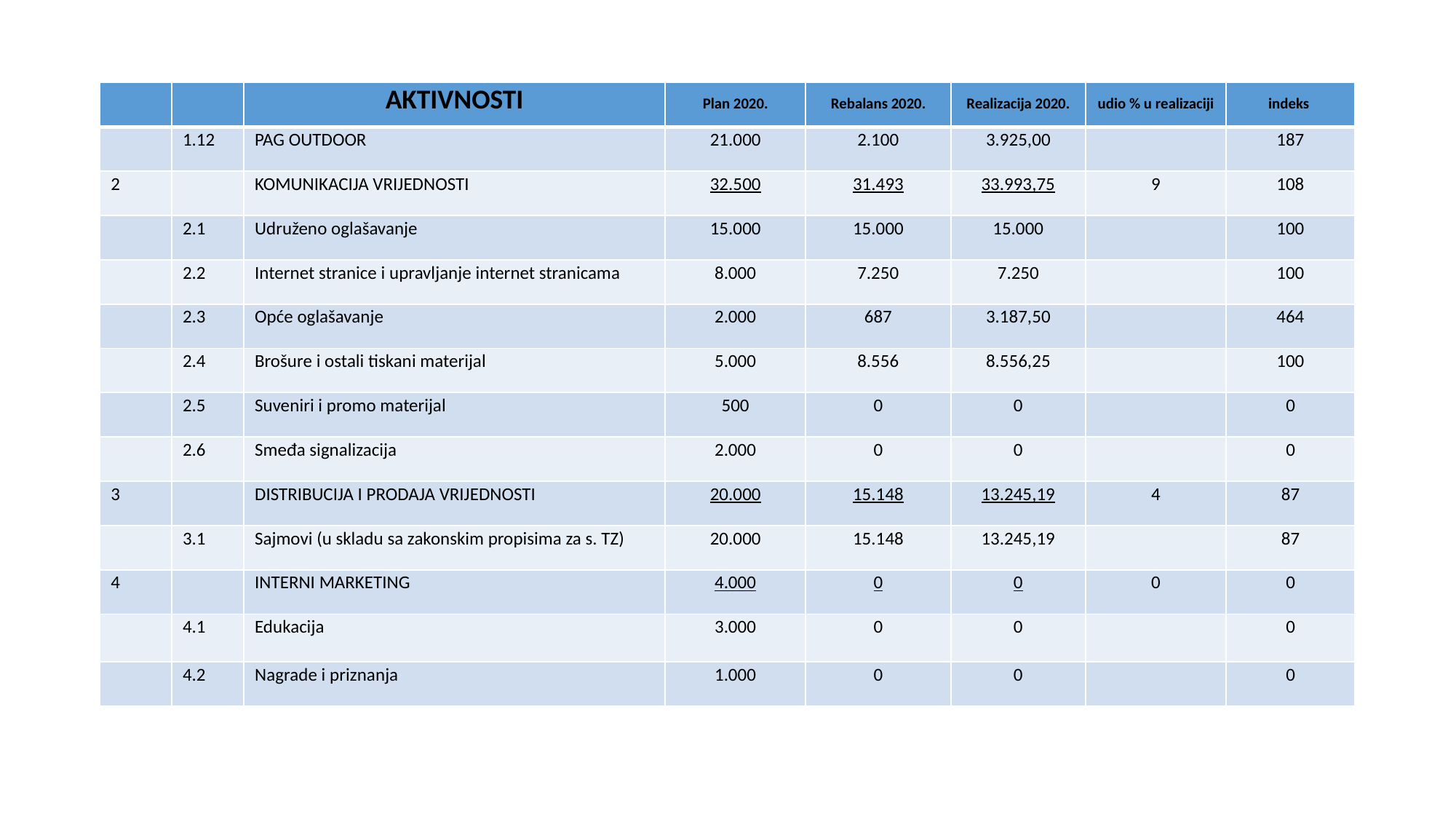

|  |  | AKTIVNOSTI | Plan 2020. | Rebalans 2020. | Realizacija 2020. | udio % u realizaciji | indeks |
| --- | --- | --- | --- | --- | --- | --- | --- |
|  | 1.12 | PAG OUTDOOR | 21.000 | 2.100 | 3.925,00 |  | 187 |
| 2 |  | KOMUNIKACIJA VRIJEDNOSTI | 32.500 | 31.493 | 33.993,75 | 9 | 108 |
|  | 2.1 | Udruženo oglašavanje | 15.000 | 15.000 | 15.000 |  | 100 |
|  | 2.2 | Internet stranice i upravljanje internet stranicama | 8.000 | 7.250 | 7.250 |  | 100 |
|  | 2.3 | Opće oglašavanje | 2.000 | 687 | 3.187,50 |  | 464 |
|  | 2.4 | Brošure i ostali tiskani materijal | 5.000 | 8.556 | 8.556,25 |  | 100 |
|  | 2.5 | Suveniri i promo materijal | 500 | 0 | 0 |  | 0 |
|  | 2.6 | Smeđa signalizacija | 2.000 | 0 | 0 |  | 0 |
| 3 |  | DISTRIBUCIJA I PRODAJA VRIJEDNOSTI | 20.000 | 15.148 | 13.245,19 | 4 | 87 |
|  | 3.1 | Sajmovi (u skladu sa zakonskim propisima za s. TZ) | 20.000 | 15.148 | 13.245,19 |  | 87 |
| 4 |  | INTERNI MARKETING | 4.000 | 0 | 0 | 0 | 0 |
|  | 4.1 | Edukacija | 3.000 | 0 | 0 |  | 0 |
|  | 4.2 | Nagrade i priznanja | 1.000 | 0 | 0 |  | 0 |